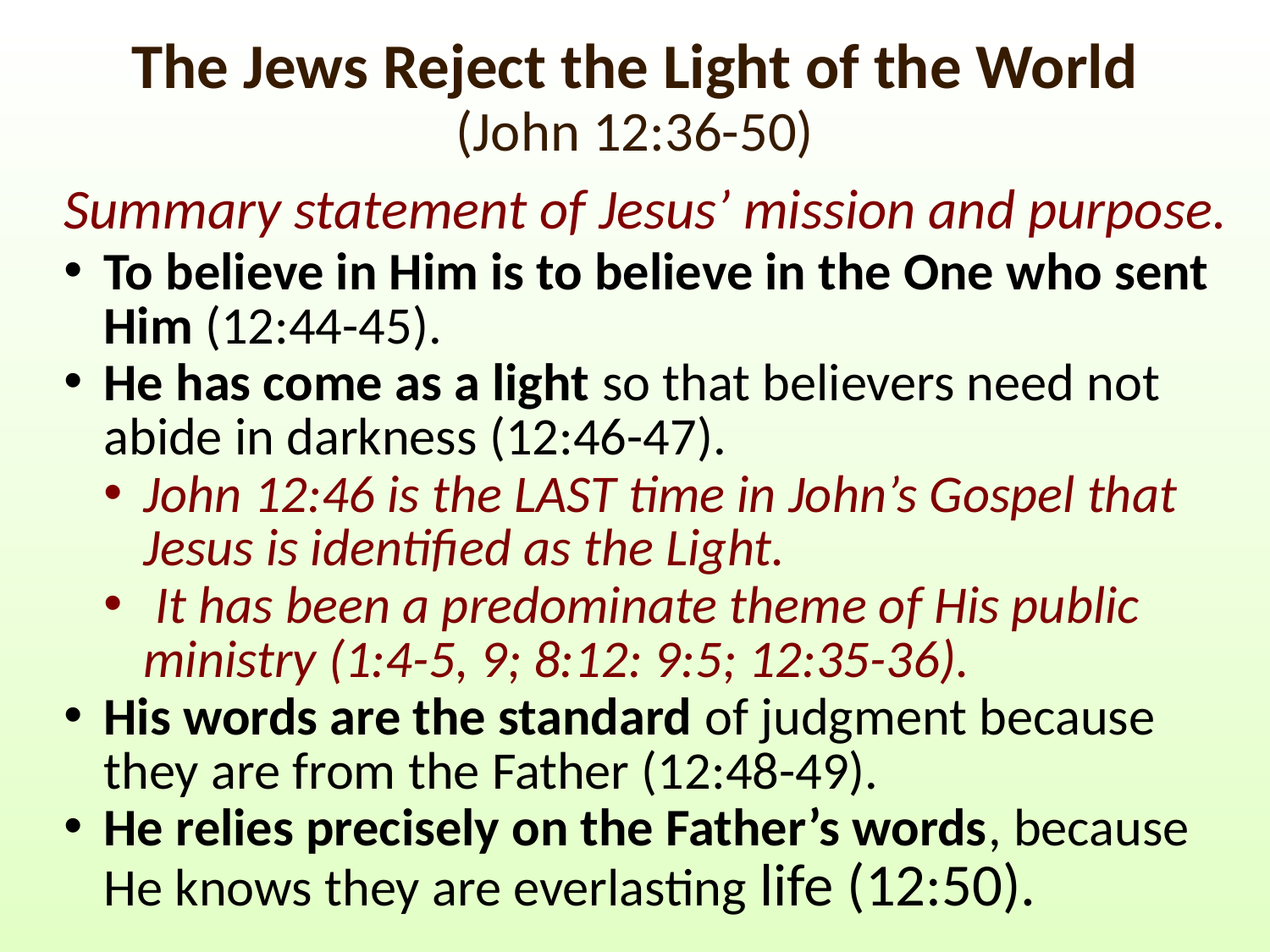

# The Jews Reject the Light of the World (John 12:36-50)
Summary statement of Jesus’ mission and purpose.
To believe in Him is to believe in the One who sent Him (12:44-45).
He has come as a light so that believers need not abide in darkness (12:46-47).
John 12:46 is the LAST time in John’s Gospel that Jesus is identified as the Light.
 It has been a predominate theme of His public ministry (1:4-5, 9; 8:12: 9:5; 12:35-36).
His words are the standard of judgment because they are from the Father (12:48-49).
He relies precisely on the Father’s words, because He knows they are everlasting life (12:50).